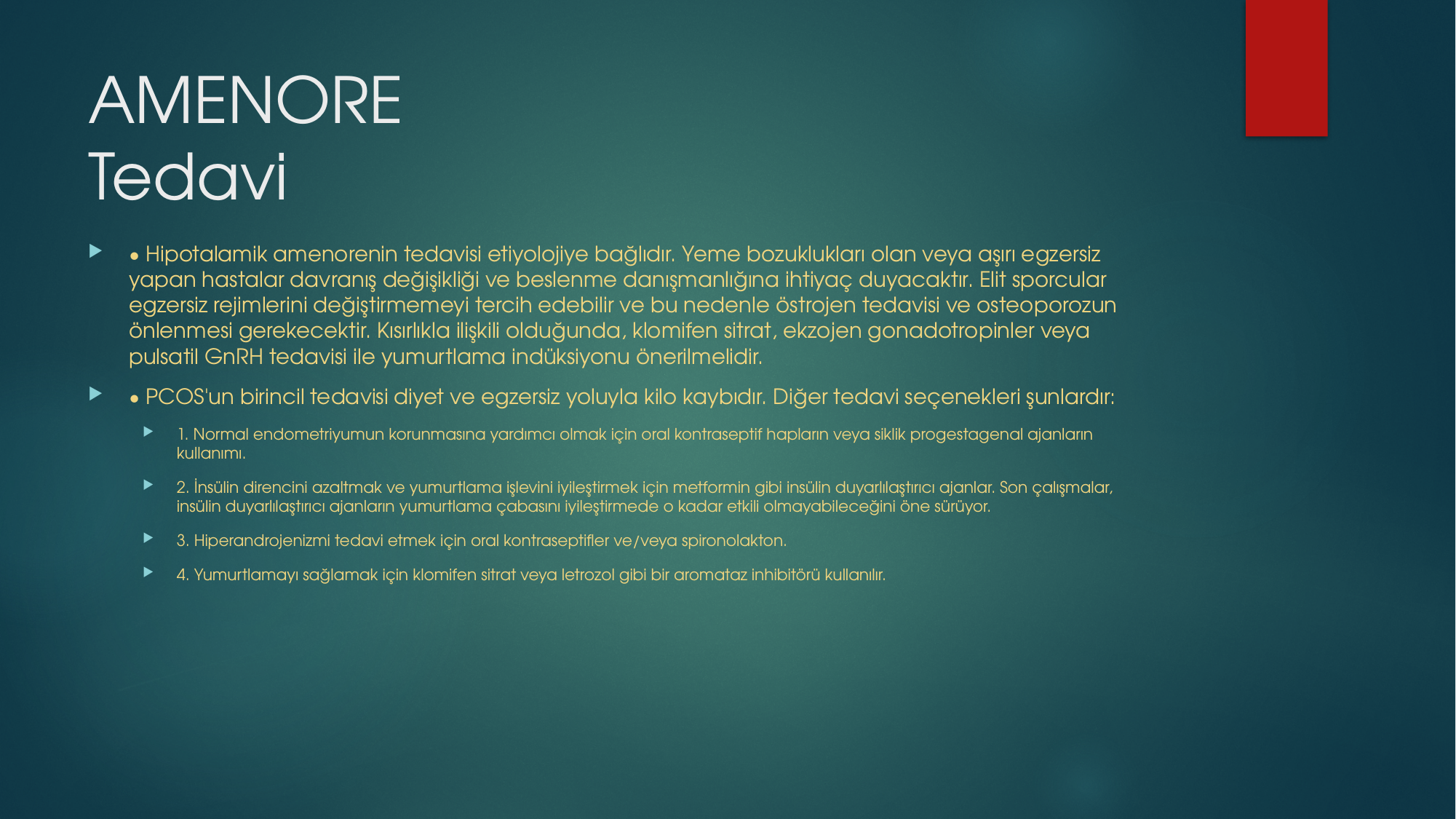

# AMENORE Tedavi
• Hipotalamik amenorenin tedavisi etiyolojiye bağlıdır. Yeme bozuklukları olan veya aşırı egzersiz yapan hastalar davranış değişikliği ve beslenme danışmanlığına ihtiyaç duyacaktır. Elit sporcular egzersiz rejimlerini değiştirmemeyi tercih edebilir ve bu nedenle östrojen tedavisi ve osteoporozun önlenmesi gerekecektir. Kısırlıkla ilişkili olduğunda, klomifen sitrat, ekzojen gonadotropinler veya pulsatil GnRH tedavisi ile yumurtlama indüksiyonu önerilmelidir.
• PCOS'un birincil tedavisi diyet ve egzersiz yoluyla kilo kaybıdır. Diğer tedavi seçenekleri şunlardır:
1. Normal endometriyumun korunmasına yardımcı olmak için oral kontraseptif hapların veya siklik progestagenal ajanların kullanımı.
2. İnsülin direncini azaltmak ve yumurtlama işlevini iyileştirmek için metformin gibi insülin duyarlılaştırıcı ajanlar. Son çalışmalar, insülin duyarlılaştırıcı ajanların yumurtlama çabasını iyileştirmede o kadar etkili olmayabileceğini öne sürüyor.
3. Hiperandrojenizmi tedavi etmek için oral kontraseptifler ve/veya spironolakton.
4. Yumurtlamayı sağlamak için klomifen sitrat veya letrozol gibi bir aromataz inhibitörü kullanılır.